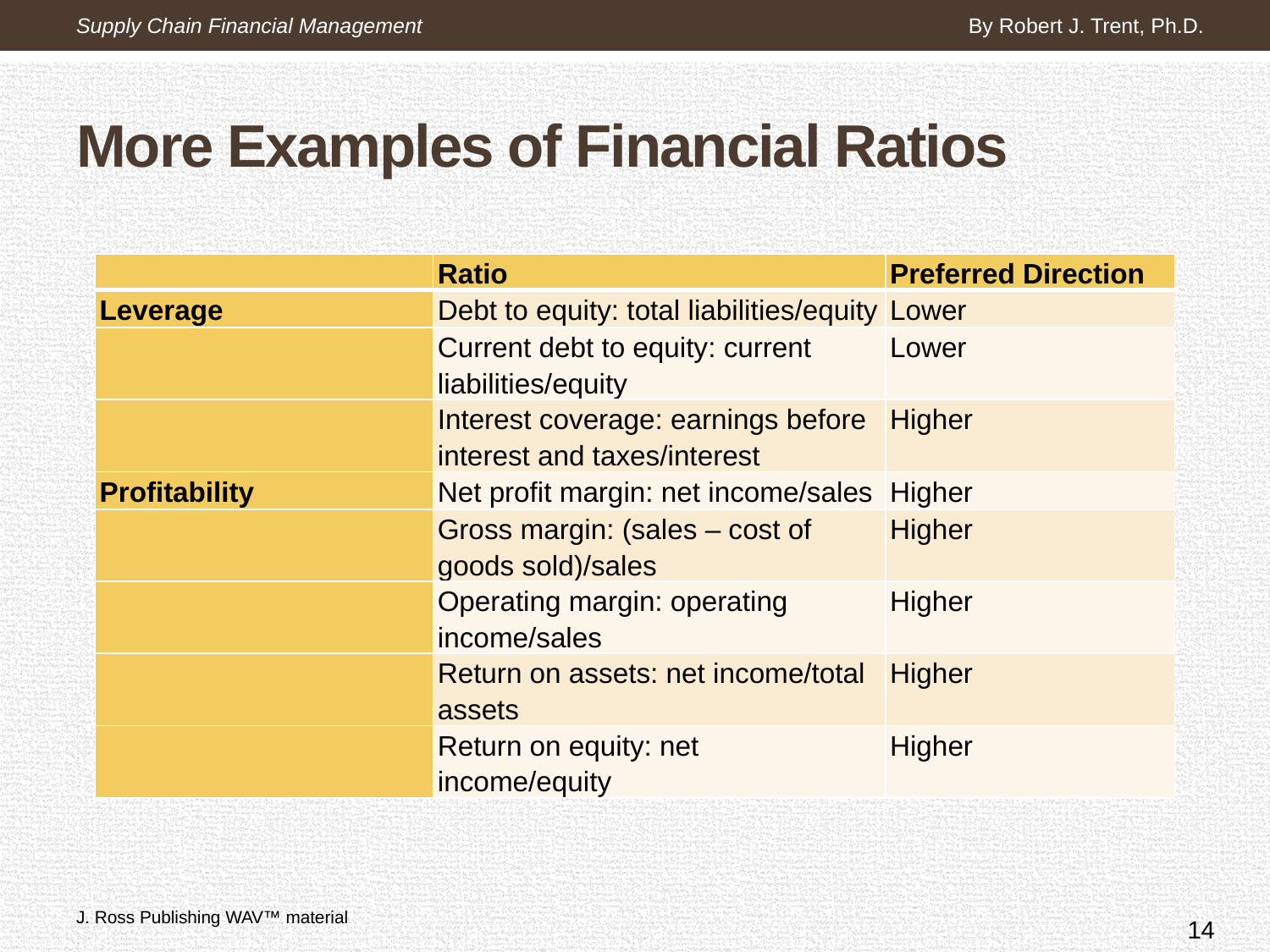

Supply Chain Financial Management
By Robert J. Trent, Ph.D.
# More Examples of Financial Ratios
|  | Ratio | Preferred Direction |
| --- | --- | --- |
| Leverage | Debt to equity: total liabilities/equity | Lower |
|  | Current debt to equity: current liabilities/equity | Lower |
|  | Interest coverage: earnings before interest and taxes/interest | Higher |
| Profitability | Net profit margin: net income/sales | Higher |
|  | Gross margin: (sales – cost of goods sold)/sales | Higher |
|  | Operating margin: operating income/sales | Higher |
|  | Return on assets: net income/total assets | Higher |
|  | Return on equity: net income/equity | Higher |
14